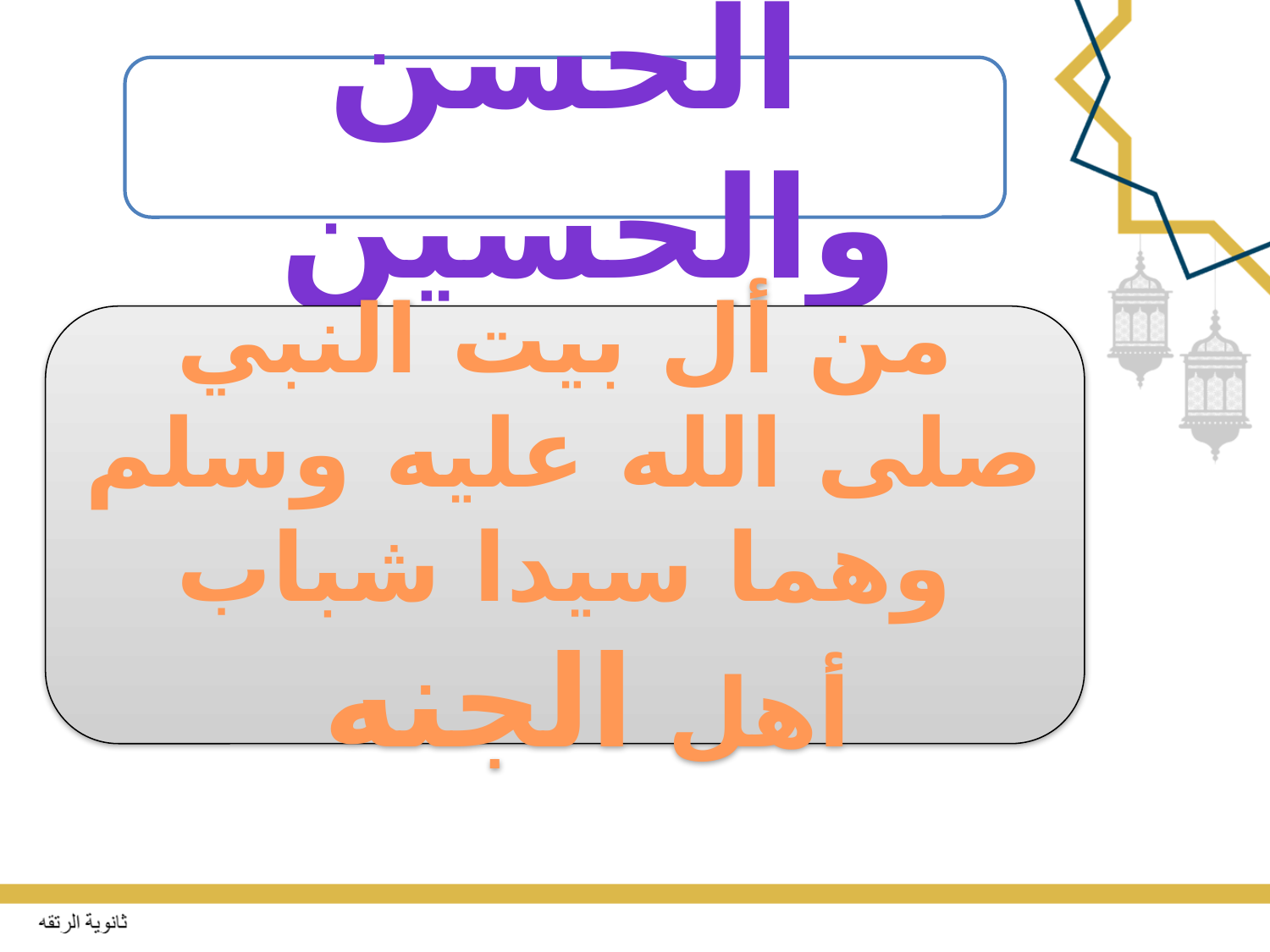

الحسن والحسين
من أل بيت النبي صلى الله عليه وسلم
وهما سيدا شباب أهل الجنه